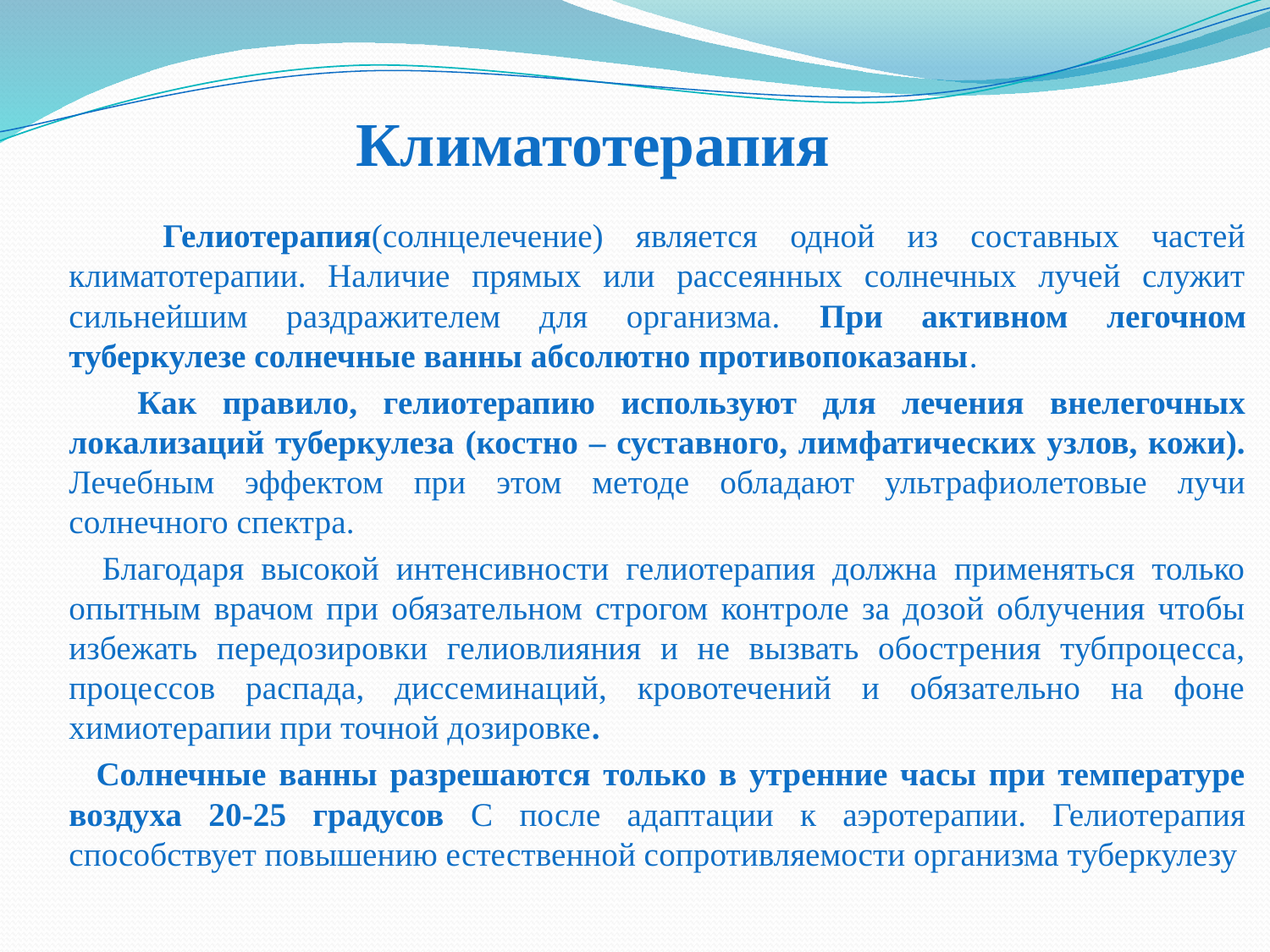

# Климатотерапия
    Гелиотерапия(солнцелечение) является одной из составных частей климатотерапии. Наличие прямых или рассеянных солнечных лучей служит сильнейшим раздражителем для организма. При активном легочном туберкулезе солнечные ванны абсолютно противопоказаны.
    Как правило, гелиотерапию используют для лечения внелегочных локализаций туберкулеза (костно – суставного, лимфатических узлов, кожи). Лечебным эффектом при этом методе обладают ультрафиолетовые лучи солнечного спектра.
    Благодаря высокой интенсивности гелиотерапия должна применяться только опытным врачом при обязательном строгом контроле за дозой облучения чтобы избежать передозировки гелиовлияния и не вызвать обострения тубпроцесса, процессов распада, диссеминаций, кровотечений и обязательно на фоне химиотерапии при точной дозировке.
     Солнечные ванны разрешаются только в утренние часы при температуре воздуха 20-25 градусов С после адаптации к аэротерапии. Гелиотерапия способствует повышению естественной сопротивляемости организма туберкулезу